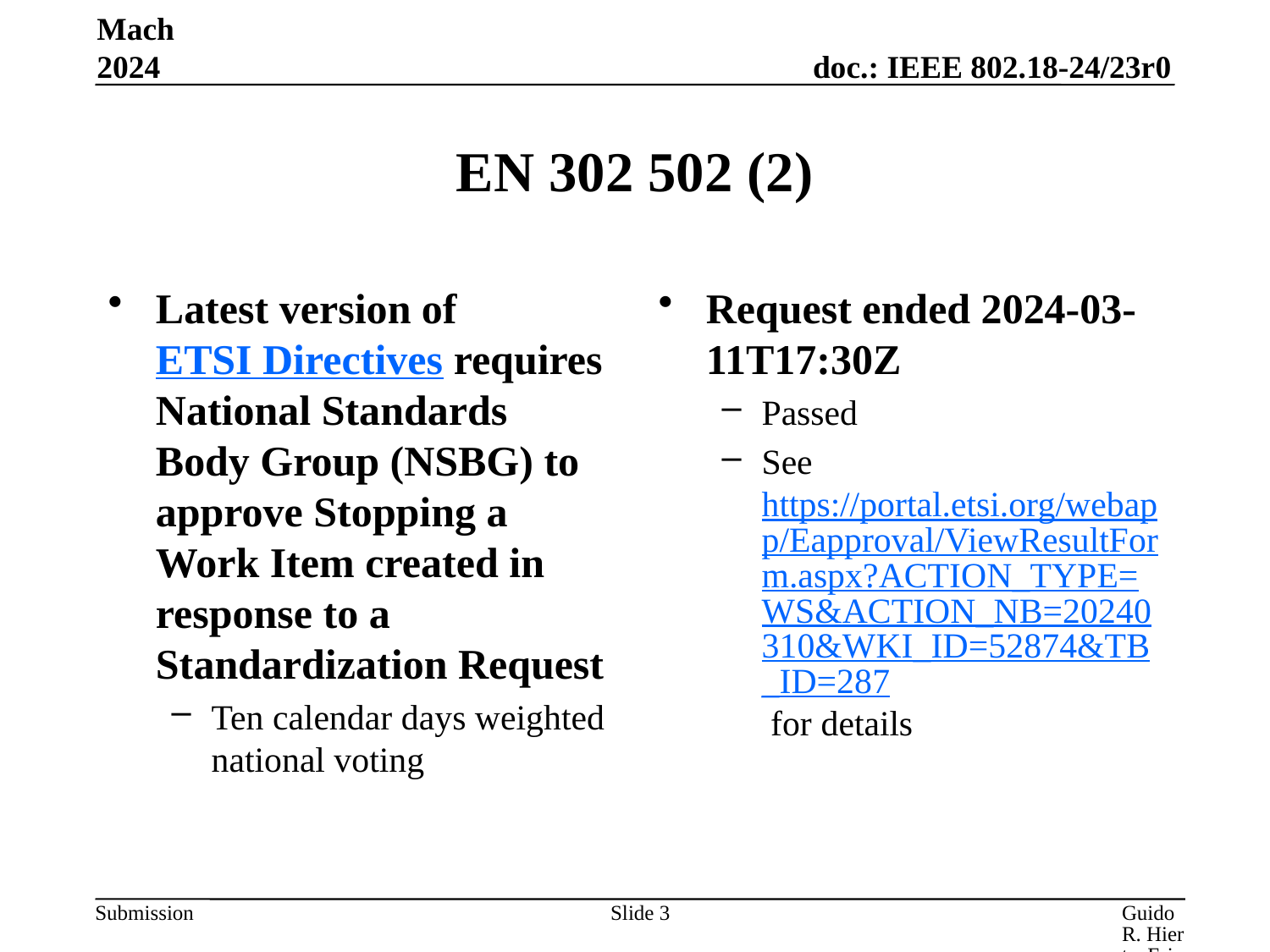

Mach 2024
# EN 302 502 (2)
Latest version of ETSI Directives requires National Standards Body Group (NSBG) to approve Stopping a Work Item created in response to a Standardization Request
Ten calendar days weighted national voting
Request ended 2024‐03‐11T17:30Z
Passed
See https://portal.etsi.org/webapp/Eapproval/ViewResultForm.aspx?ACTION_TYPE=WS&ACTION_NB=20240310&WKI_ID=52874&TB_ID=287 for details
Slide 3
Guido R. Hiertz, Ericsson GmbH